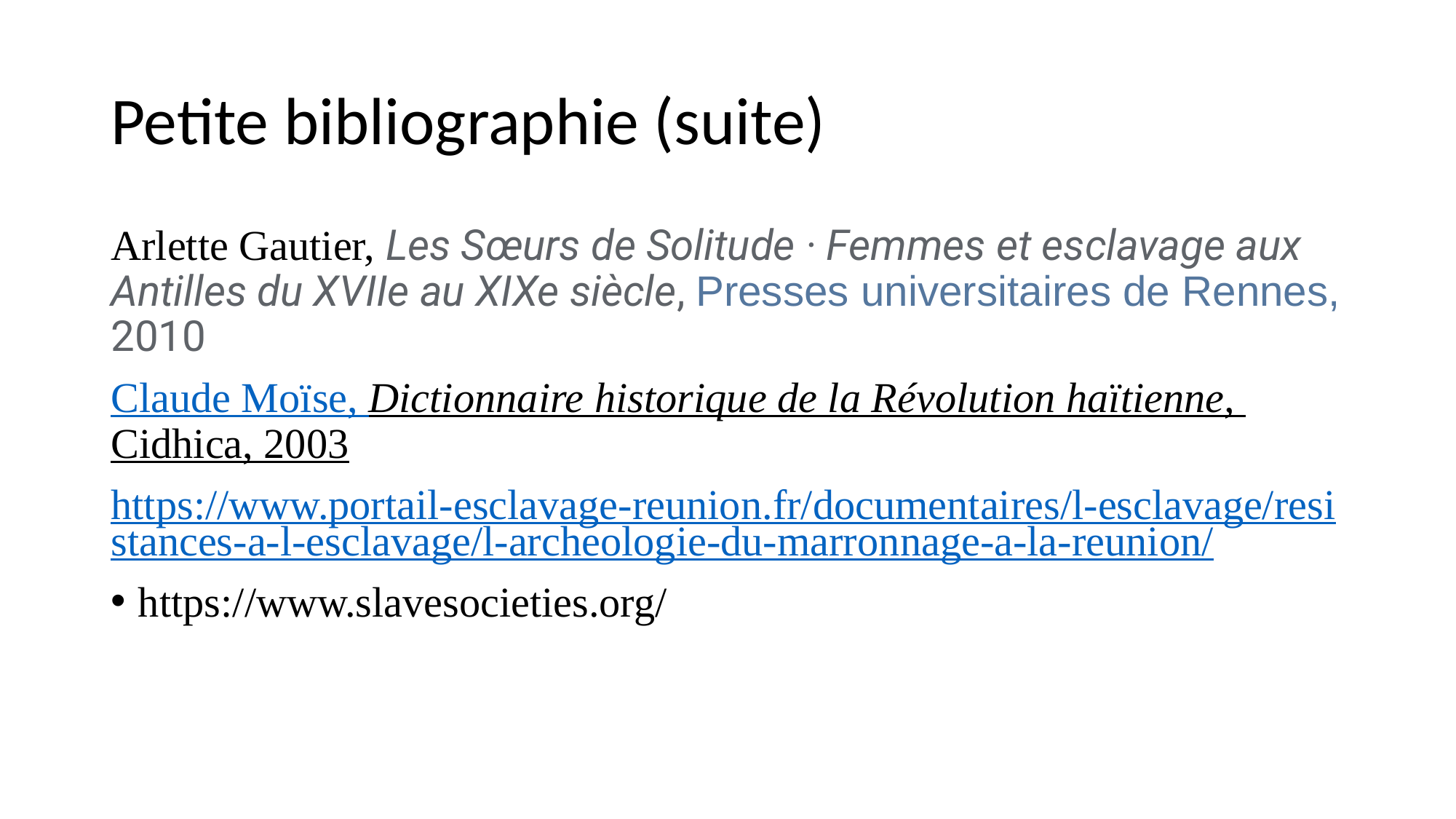

# Petite bibliographie (suite)
Arlette Gautier, Les Sœurs de Solitude · Femmes et esclavage aux Antilles du XVIIe au XIXe siècle, Presses universitaires de Rennes, 2010
Claude Moïse, Dictionnaire historique de la Révolution haïtienne, Cidhica, 2003
https://www.portail-esclavage-reunion.fr/documentaires/l-esclavage/resistances-a-l-esclavage/l-archeologie-du-marronnage-a-la-reunion/
https://www.slavesocieties.org/